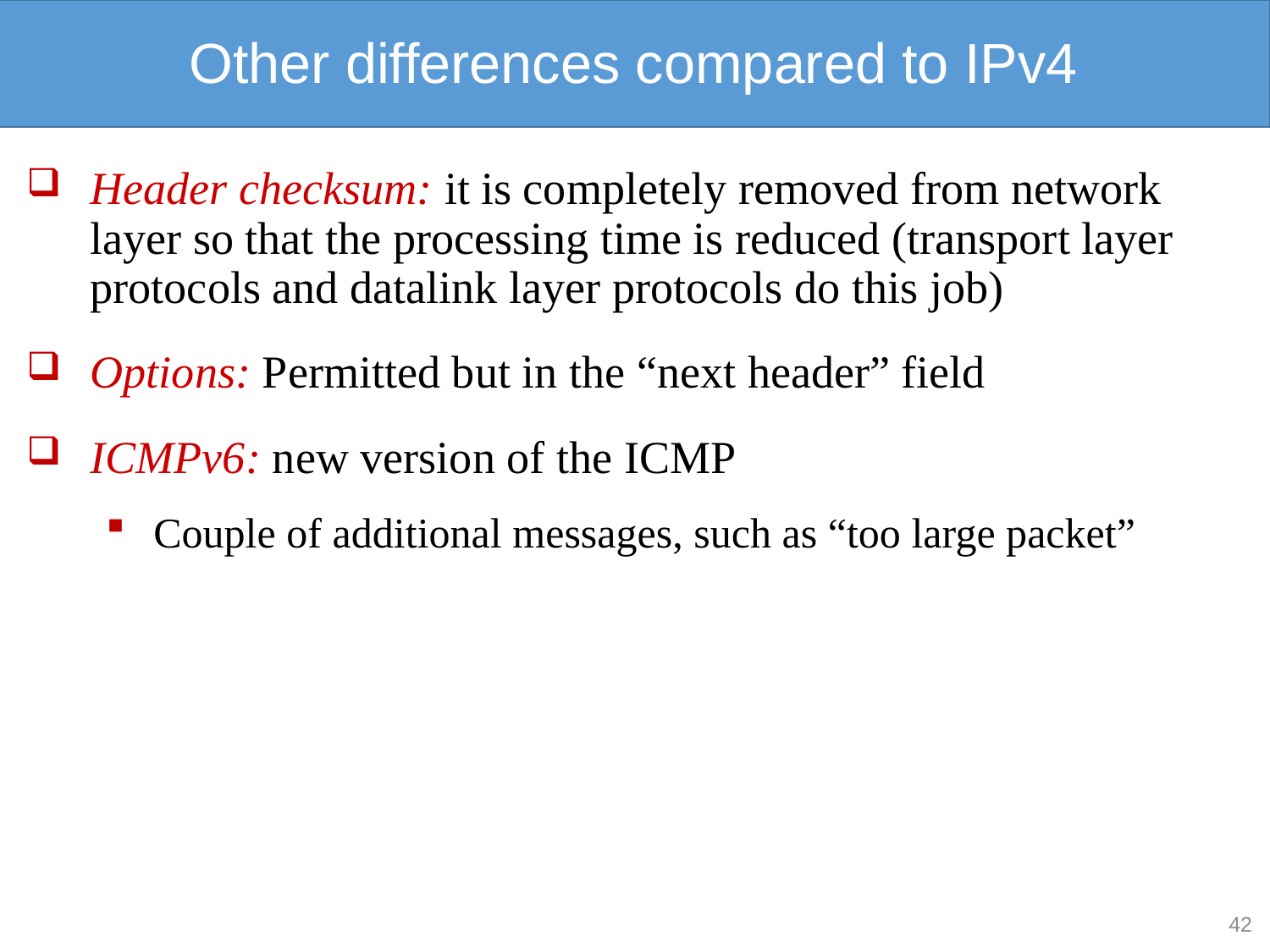

Other differences compared to IPv4
Header checksum: it is completely removed from network layer so that the processing time is reduced (transport layer protocols and datalink layer protocols do this job)
Options: Permitted but in the “next header” field
ICMPv6: new version of the ICMP
Couple of additional messages, such as “too large packet”
42